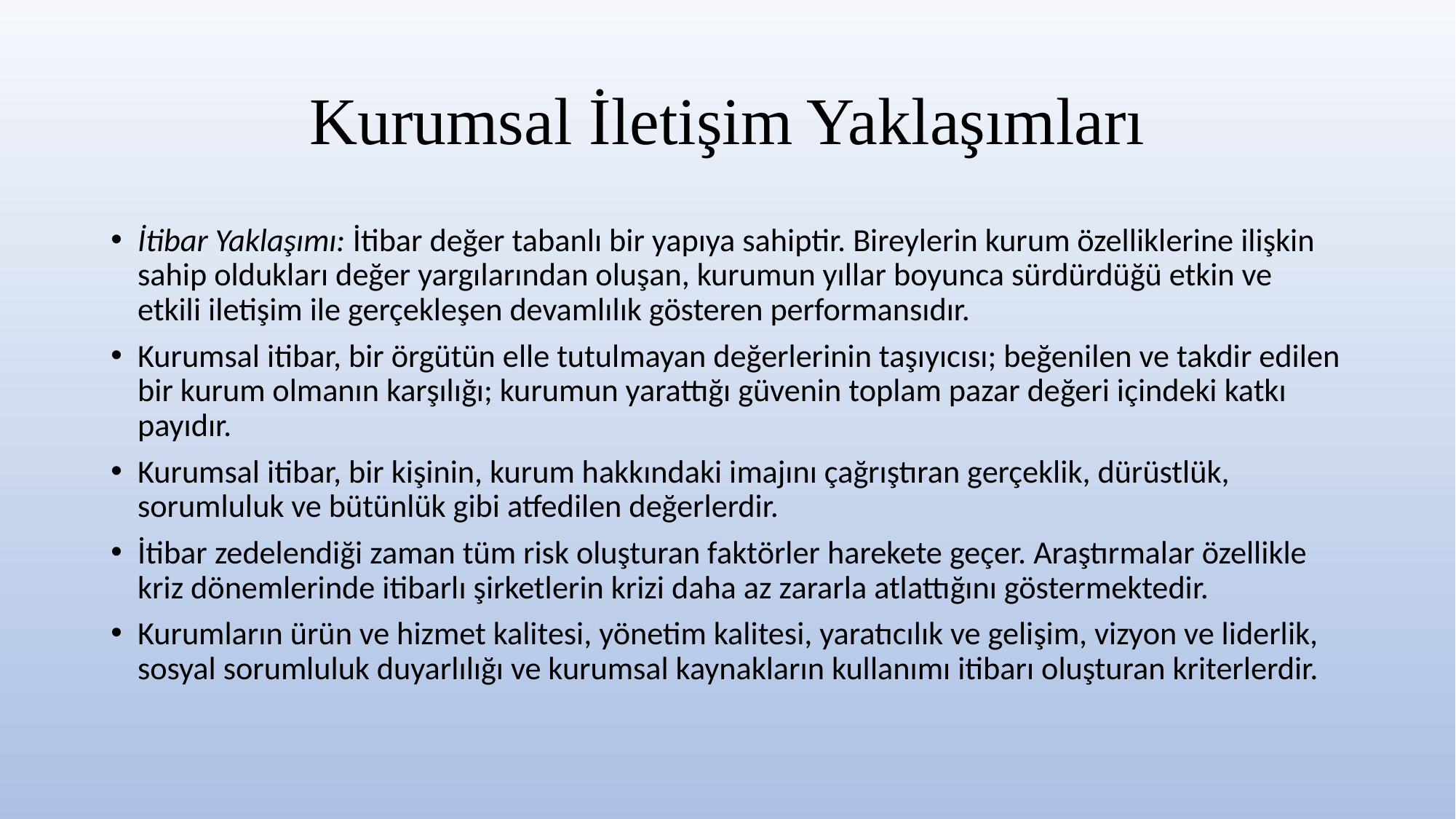

# Kurumsal İletişim Yaklaşımları
İtibar Yaklaşımı: İtibar değer tabanlı bir yapıya sahiptir. Bireylerin kurum özelliklerine ilişkin sahip oldukları değer yargılarından oluşan, kurumun yıllar boyunca sürdürdüğü etkin ve etkili iletişim ile gerçekleşen devamlılık gösteren performansıdır.
Kurumsal itibar, bir örgütün elle tutulmayan değerlerinin taşıyıcısı; beğenilen ve takdir edilen bir kurum olmanın karşılığı; kurumun yarattığı güvenin toplam pazar değeri içindeki katkı payıdır.
Kurumsal itibar, bir kişinin, kurum hakkındaki imajını çağrıştıran gerçeklik, dürüstlük, sorumluluk ve bütünlük gibi atfedilen değerlerdir.
İtibar zedelendiği zaman tüm risk oluşturan faktörler harekete geçer. Araştırmalar özellikle kriz dönemlerinde itibarlı şirketlerin krizi daha az zararla atlattığını göstermektedir.
Kurumların ürün ve hizmet kalitesi, yönetim kalitesi, yaratıcılık ve gelişim, vizyon ve liderlik, sosyal sorumluluk duyarlılığı ve kurumsal kaynakların kullanımı itibarı oluşturan kriterlerdir.